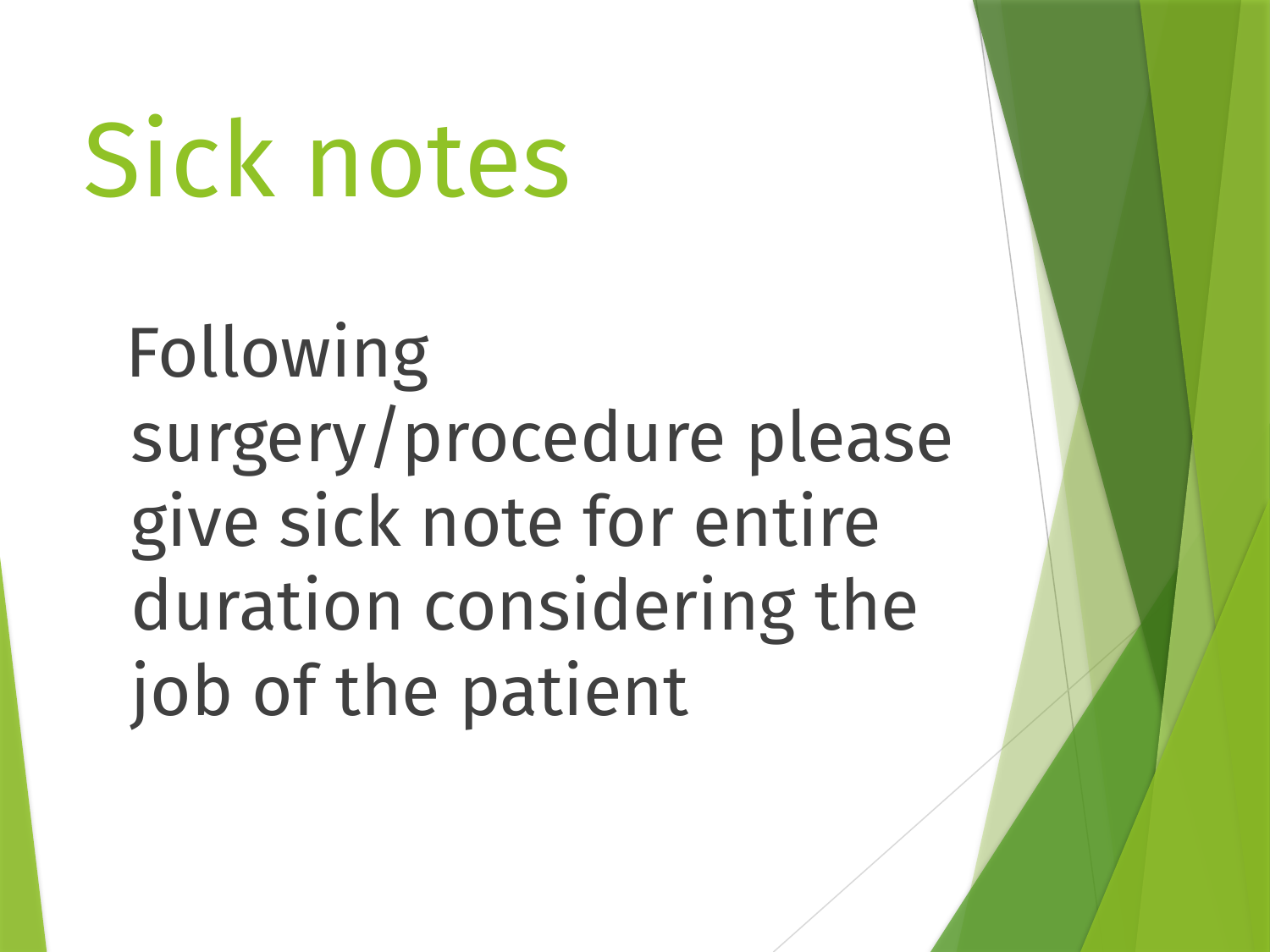

# Sick notes
     Following surgery/procedure please give sick note for entire duration considering the job of the patient